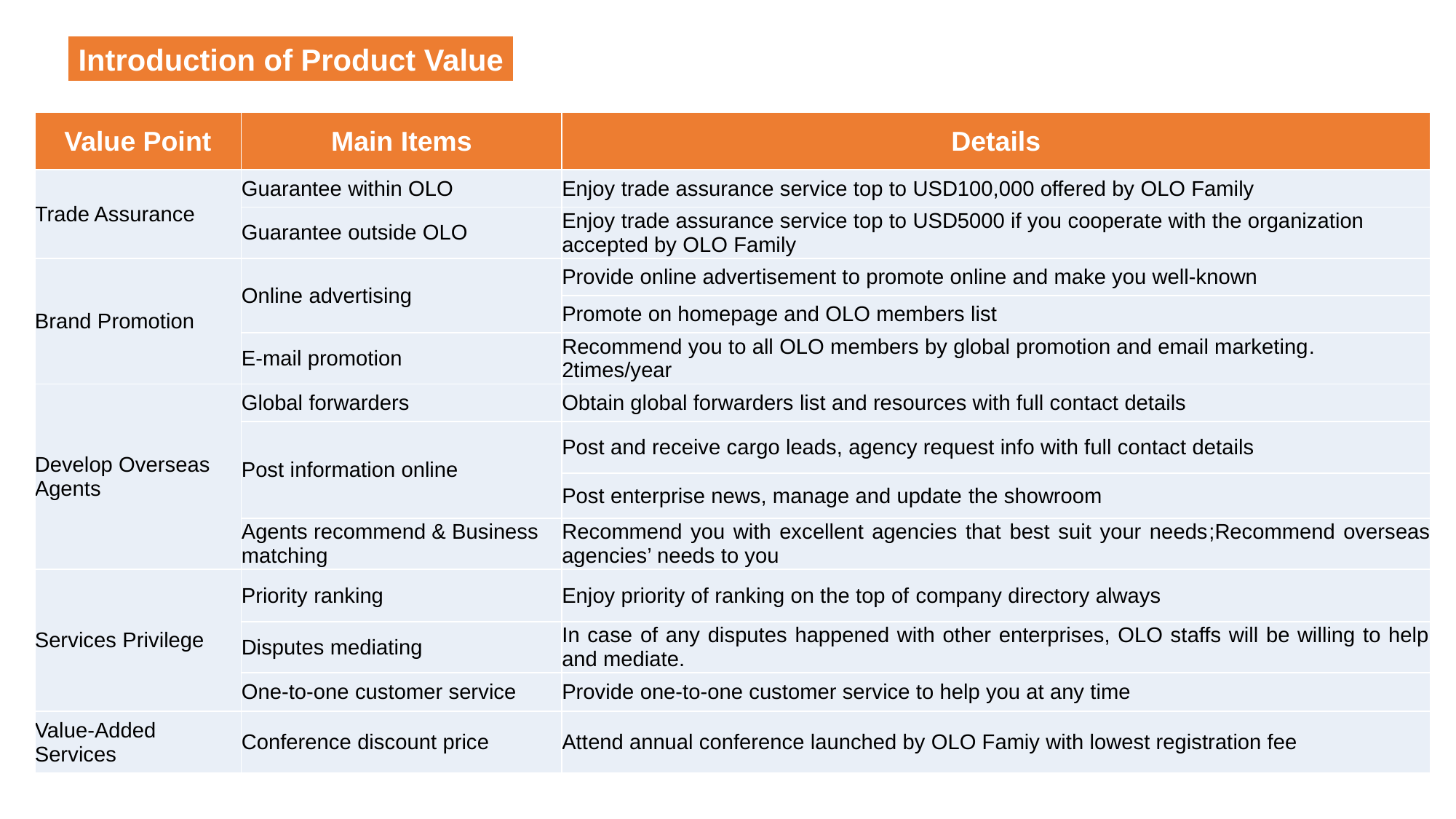

Introduction of Product Value
| Value Point | Main Items | Details |
| --- | --- | --- |
| Trade Assurance | Guarantee within OLO | Enjoy trade assurance service top to USD100,000 offered by OLO Family |
|  | Guarantee outside OLO | Enjoy trade assurance service top to USD5000 if you cooperate with the organization accepted by OLO Family |
| Brand Promotion | Online advertising | Provide online advertisement to promote online and make you well-known |
|  |  | Promote on homepage and OLO members list |
|  | E-mail promotion | Recommend you to all OLO members by global promotion and email marketing. 2times/year |
| Develop Overseas Agents | Global forwarders | Obtain global forwarders list and resources with full contact details |
|  | Post information online | Post and receive cargo leads, agency request info with full contact details |
|  |  | Post enterprise news, manage and update the showroom |
|  | Agents recommend & Business matching | Recommend you with excellent agencies that best suit your needs;Recommend overseas agencies’ needs to you |
| Services Privilege | Priority ranking | Enjoy priority of ranking on the top of company directory always |
|  | Disputes mediating | In case of any disputes happened with other enterprises, OLO staffs will be willing to help and mediate. |
|  | One-to-one customer service | Provide one-to-one customer service to help you at any time |
| Value-Added Services | Conference discount price | Attend annual conference launched by OLO Famiy with lowest registration fee |